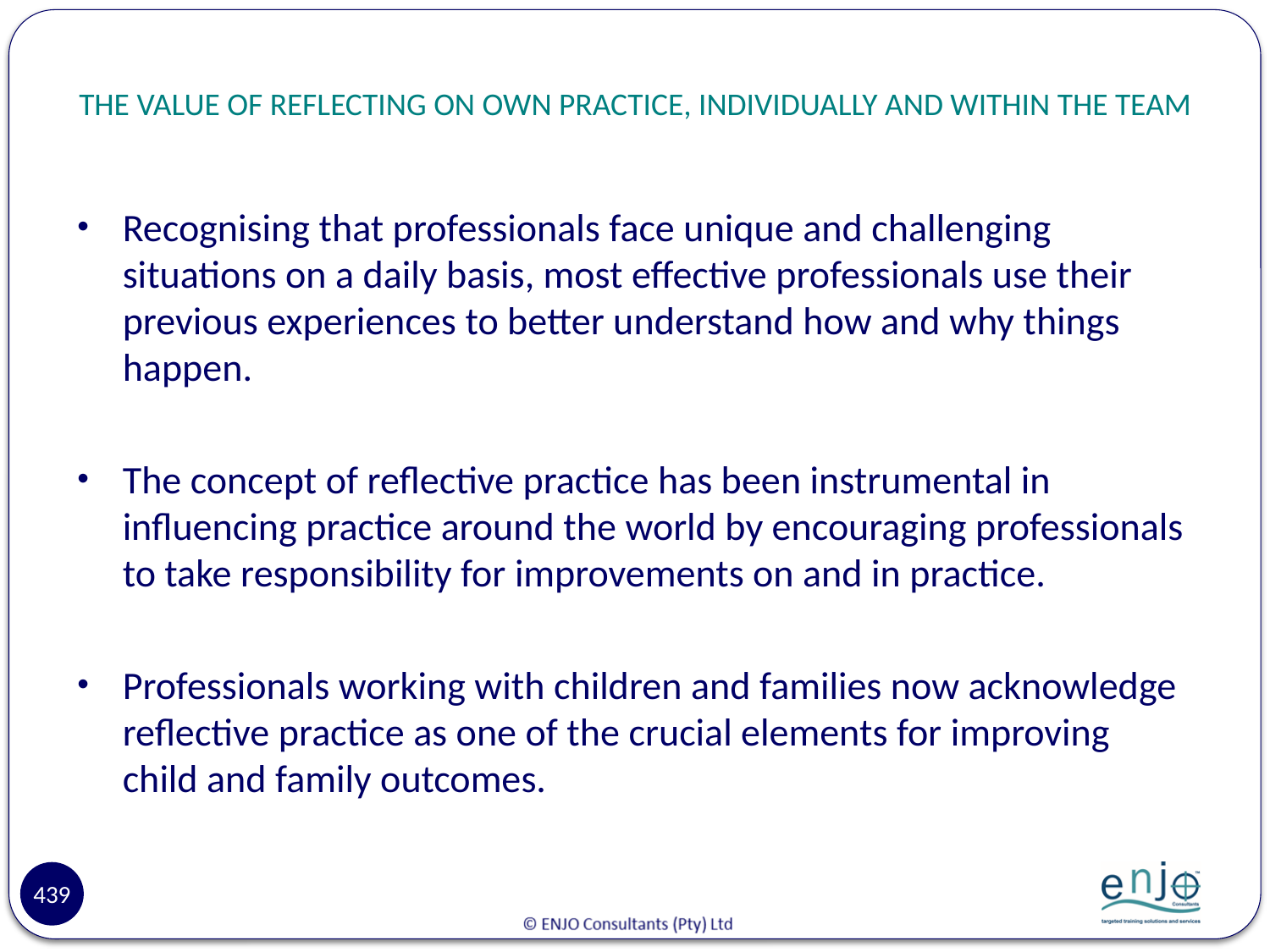

# THE VALUE OF REFLECTING ON OWN PRACTICE, INDIVIDUALLY AND WITHIN THE TEAM
Recognising that professionals face unique and challenging situations on a daily basis, most effective professionals use their previous experiences to better understand how and why things happen.

The concept of reflective practice has been instrumental in influencing practice around the world by encouraging professionals to take responsibility for improvements on and in practice.

Professionals working with children and families now acknowledge reflective practice as one of the crucial elements for improving child and family outcomes.

439